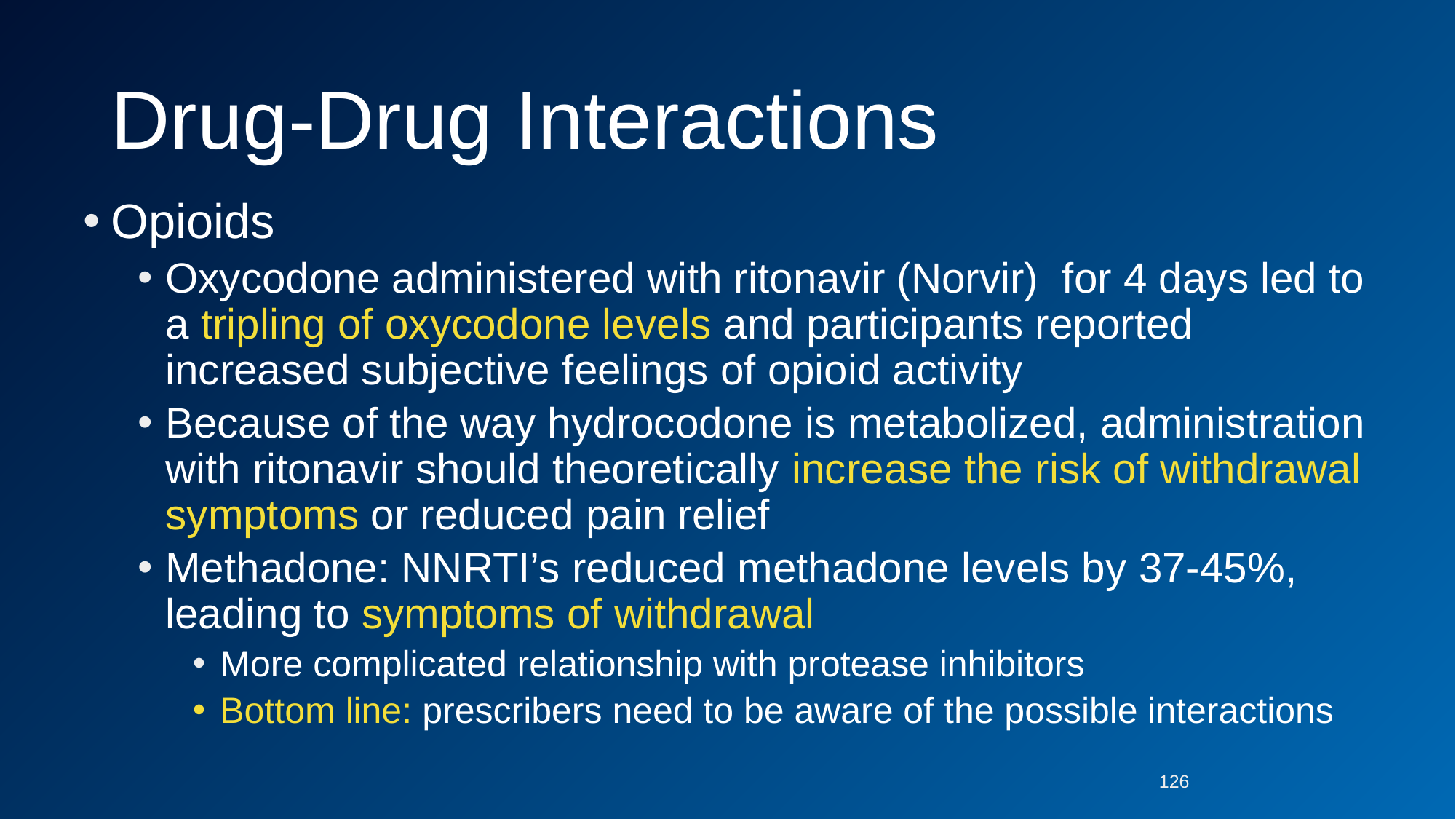

# Drug-Drug Interactions
Opioids
Oxycodone administered with ritonavir (Norvir)  for 4 days led to a tripling of oxycodone levels and participants reported increased subjective feelings of opioid activity
Because of the way hydrocodone is metabolized, administration with ritonavir should theoretically increase the risk of withdrawal symptoms or reduced pain relief
Methadone: NNRTI’s reduced methadone levels by 37-45%, leading to symptoms of withdrawal
More complicated relationship with protease inhibitors
Bottom line: prescribers need to be aware of the possible interactions
126